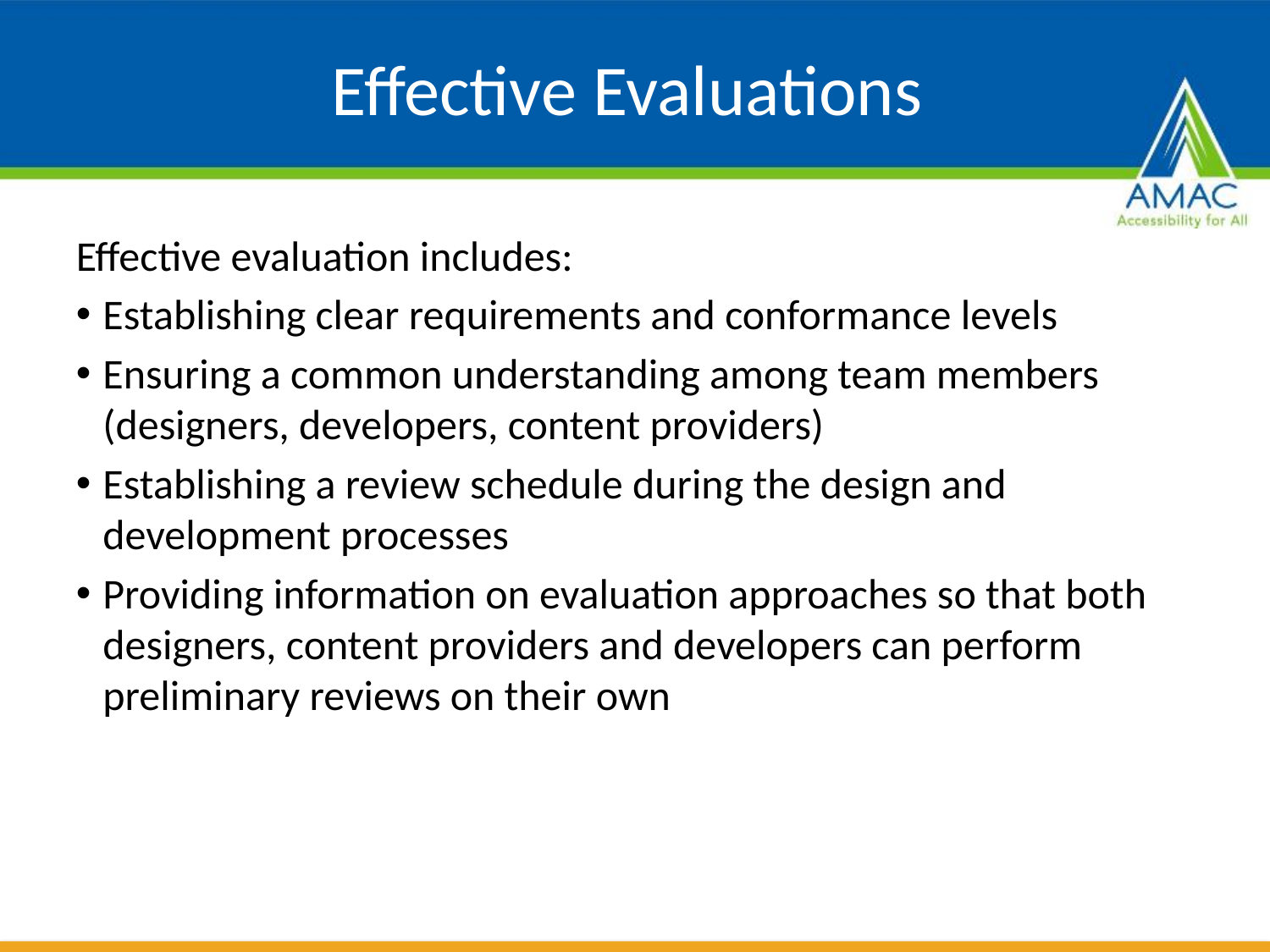

# Effective Evaluations
Effective evaluation includes:
Establishing clear requirements and conformance levels
Ensuring a common understanding among team members (designers, developers, content providers)
Establishing a review schedule during the design and development processes
Providing information on evaluation approaches so that both designers, content providers and developers can perform preliminary reviews on their own